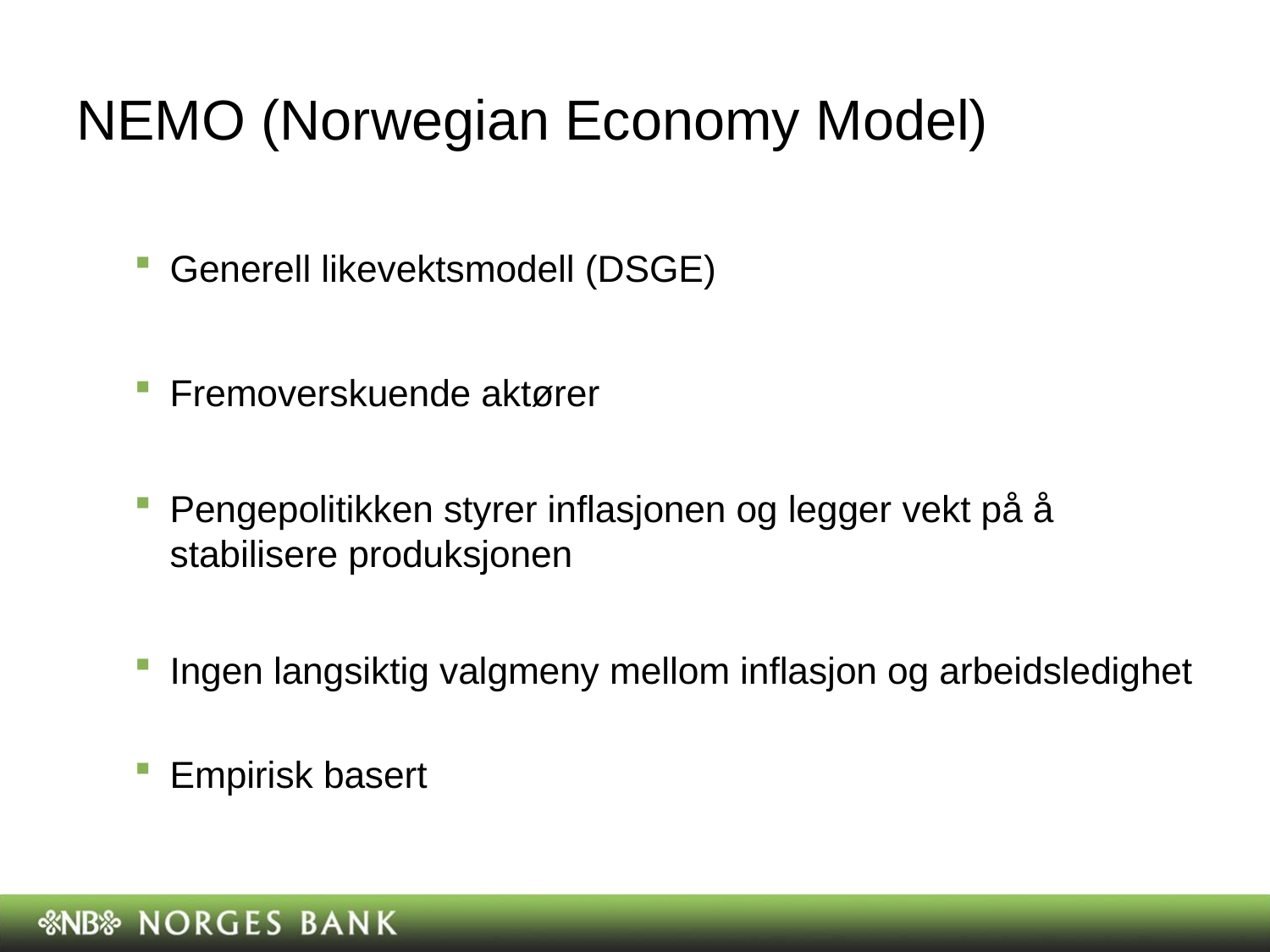

# NEMO (Norwegian Economy Model)

Generell likevektsmodell (DSGE)

Fremoverskuende aktører

Pengepolitikken styrer inflasjonen og legger vekt på å stabilisere produksjonen

Ingen langsiktig valgmeny mellom inflasjon og arbeidsledighet

Empirisk basert